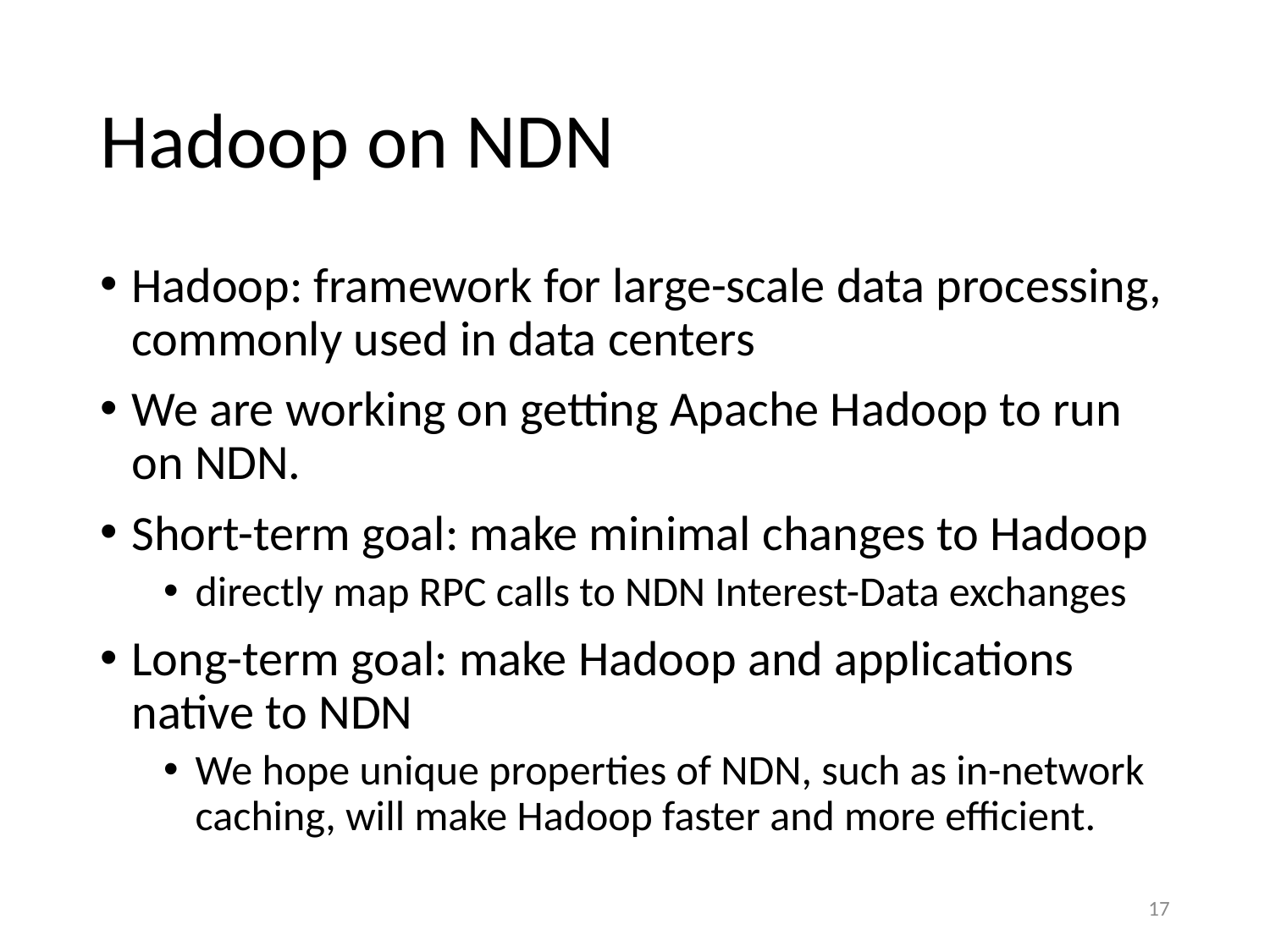

# Hadoop on NDN
Hadoop: framework for large-scale data processing, commonly used in data centers
We are working on getting Apache Hadoop to run on NDN.
Short-term goal: make minimal changes to Hadoop
directly map RPC calls to NDN Interest-Data exchanges
Long-term goal: make Hadoop and applications native to NDN
We hope unique properties of NDN, such as in-network caching, will make Hadoop faster and more efficient.
17